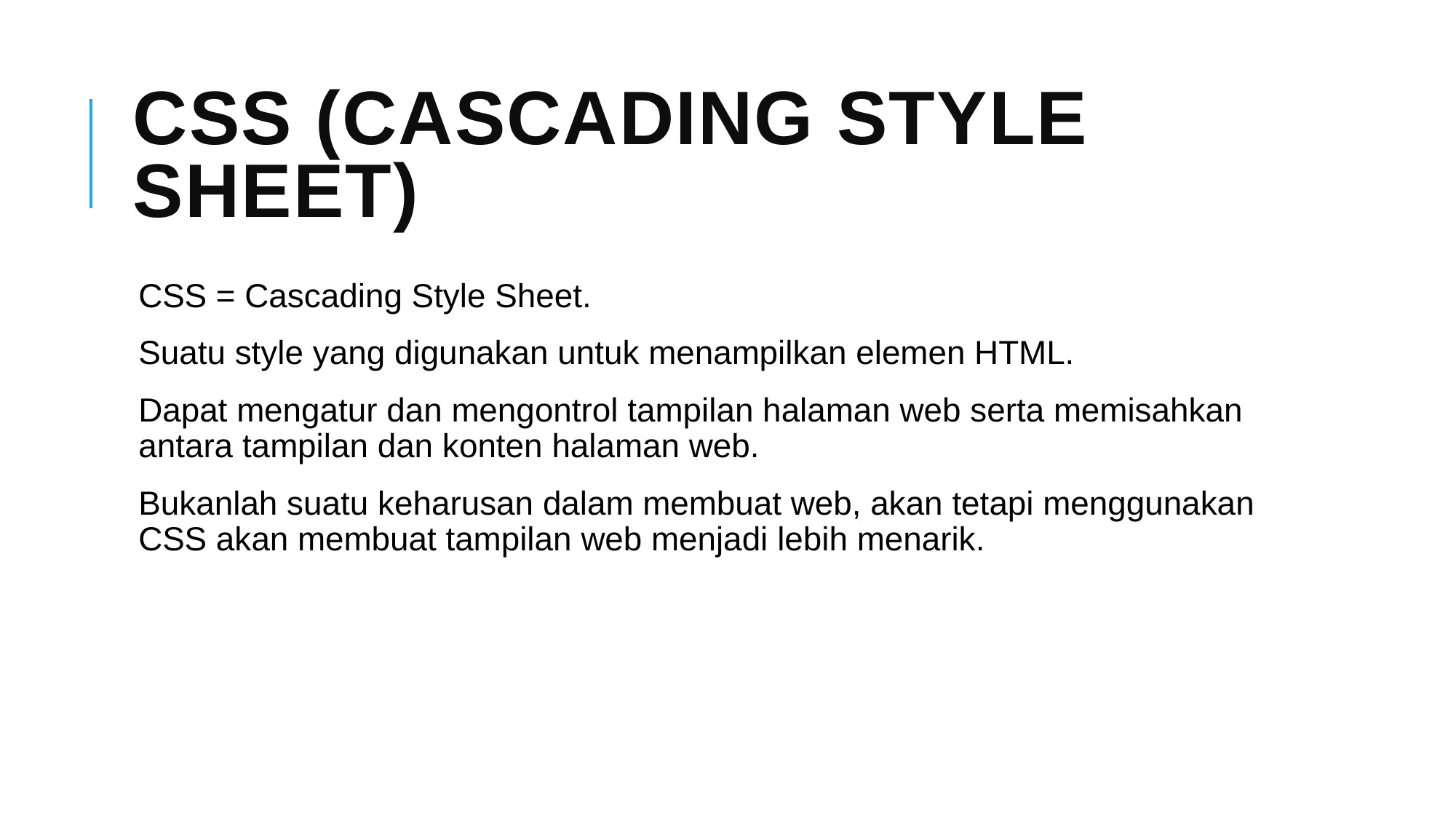

# CSS (Cascading Style Sheet)
CSS = Cascading Style Sheet.
Suatu style yang digunakan untuk menampilkan elemen HTML.
Dapat mengatur dan mengontrol tampilan halaman web serta memisahkan antara tampilan dan konten halaman web.
Bukanlah suatu keharusan dalam membuat web, akan tetapi menggunakan CSS akan membuat tampilan web menjadi lebih menarik.